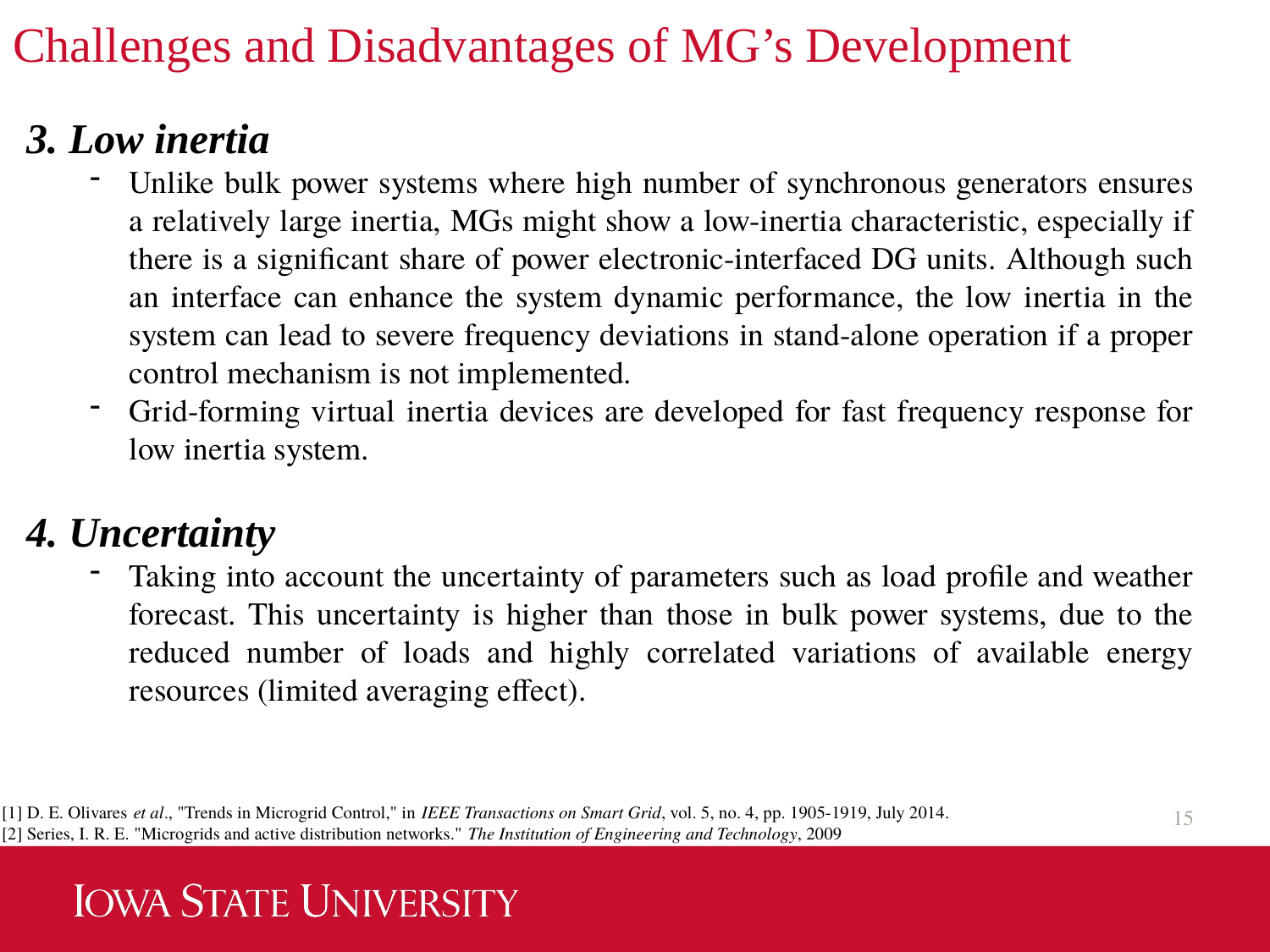

# Challenges and Disadvantages of MG’s Development
3. Low inertia
Unlike bulk power systems where high number of synchronous generators ensures a relatively large inertia, MGs might show a low-inertia characteristic, especially if there is a significant share of power electronic-interfaced DG units. Although such an interface can enhance the system dynamic performance, the low inertia in the system can lead to severe frequency deviations in stand-alone operation if a proper control mechanism is not implemented.
Grid-forming virtual inertia devices are developed for fast frequency response for low inertia system.

4. Uncertainty
Taking into account the uncertainty of parameters such as load profile and weather forecast. This uncertainty is higher than those in bulk power systems, due to the reduced number of loads and highly correlated variations of available energy resources (limited averaging effect).

15
[1] D. E. Olivares et al., "Trends in Microgrid Control," in IEEE Transactions on Smart Grid, vol. 5, no. 4, pp. 1905-1919, July 2014.
[2] Series, I. R. E. "Microgrids and active distribution networks." The Institution of Engineering and Technology, 2009